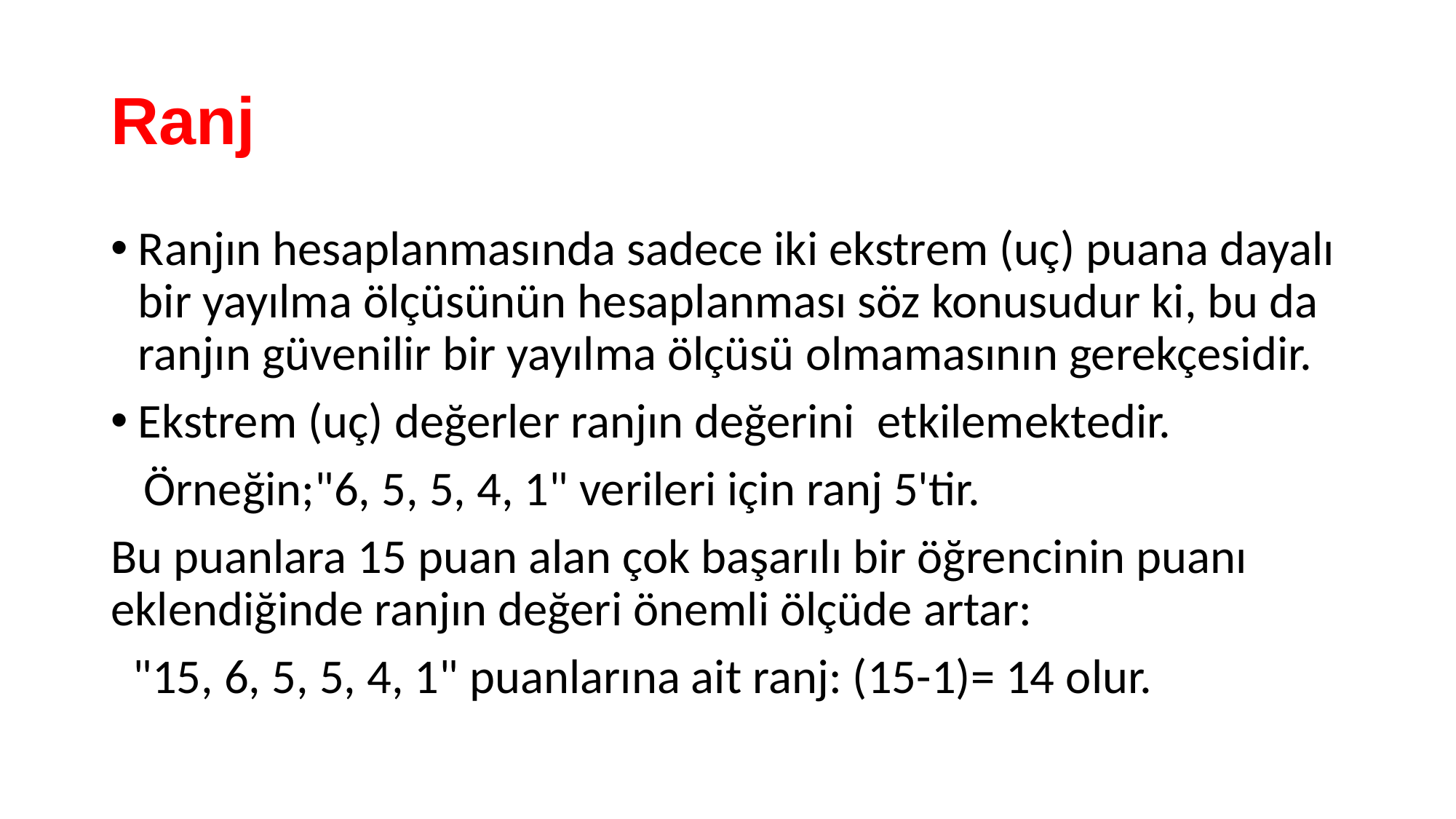

# Ranj
Ranjın hesaplanmasında sadece iki ekstrem (uç) puana dayalı bir yayılma ölçüsünün hesaplanması söz konusudur ki, bu da ranjın güvenilir bir yayılma ölçüsü olmamasının gerekçesidir.
Ekstrem (uç) değerler ranjın değerini  etkilemektedir.
   Örneğin;"6, 5, 5, 4, 1" verileri için ranj 5'tir.
Bu puanlara 15 puan alan çok başarılı bir öğrencinin puanı eklendiğinde ranjın değeri önemli ölçüde artar:
  "15, 6, 5, 5, 4, 1" puanlarına ait ranj: (15-1)= 14 olur.